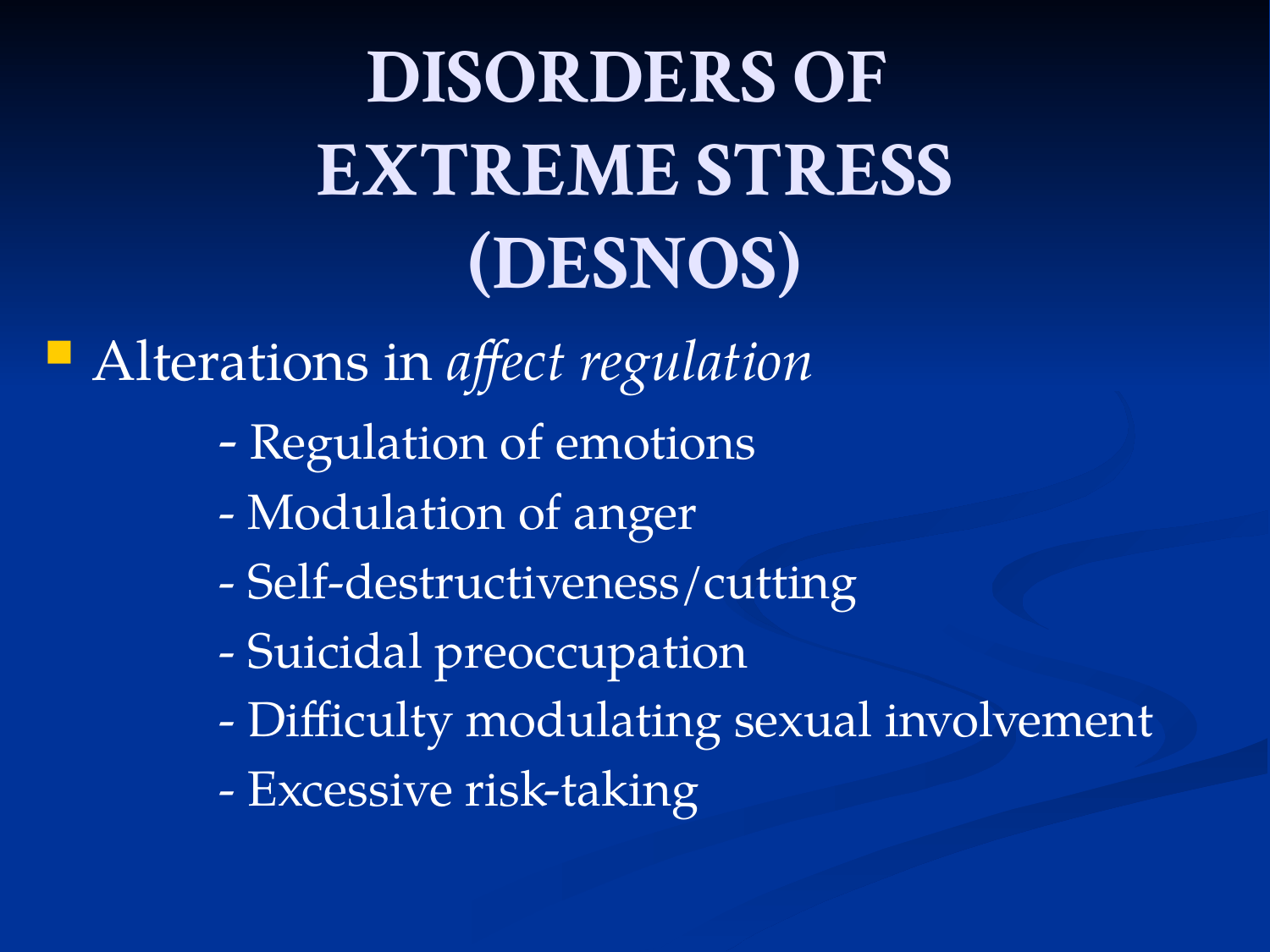

# DISORDERS OF EXTREME STRESS (DESNOS)
Alterations in affect regulation
		- Regulation of emotions
		- Modulation of anger
		- Self-destructiveness/cutting
		- Suicidal preoccupation
		- Difficulty modulating sexual involvement
		- Excessive risk-taking